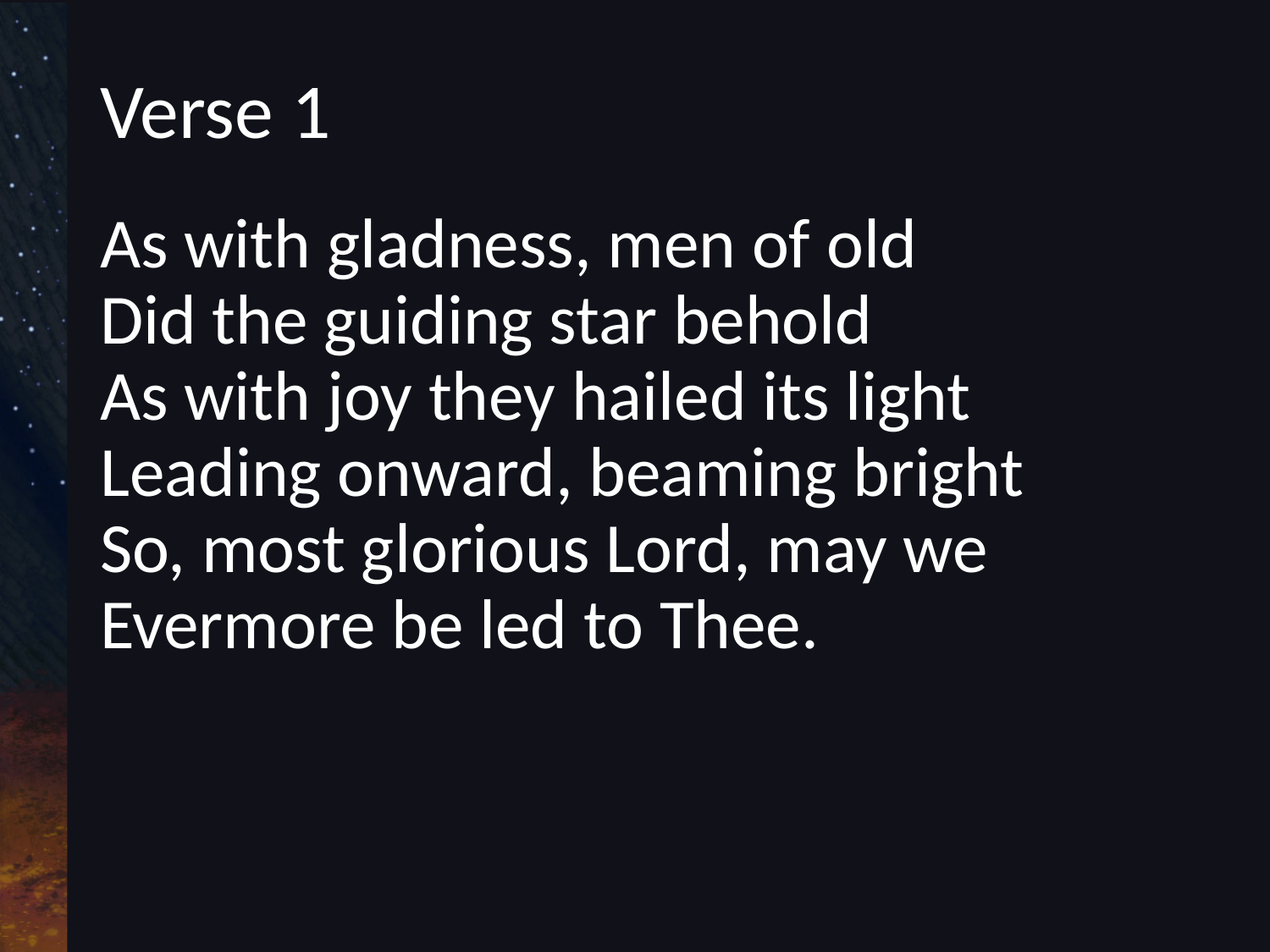

# Verse 1
As with gladness, men of old
Did the guiding star behold
As with joy they hailed its light
Leading onward, beaming bright
So, most glorious Lord, may we
Evermore be led to Thee.